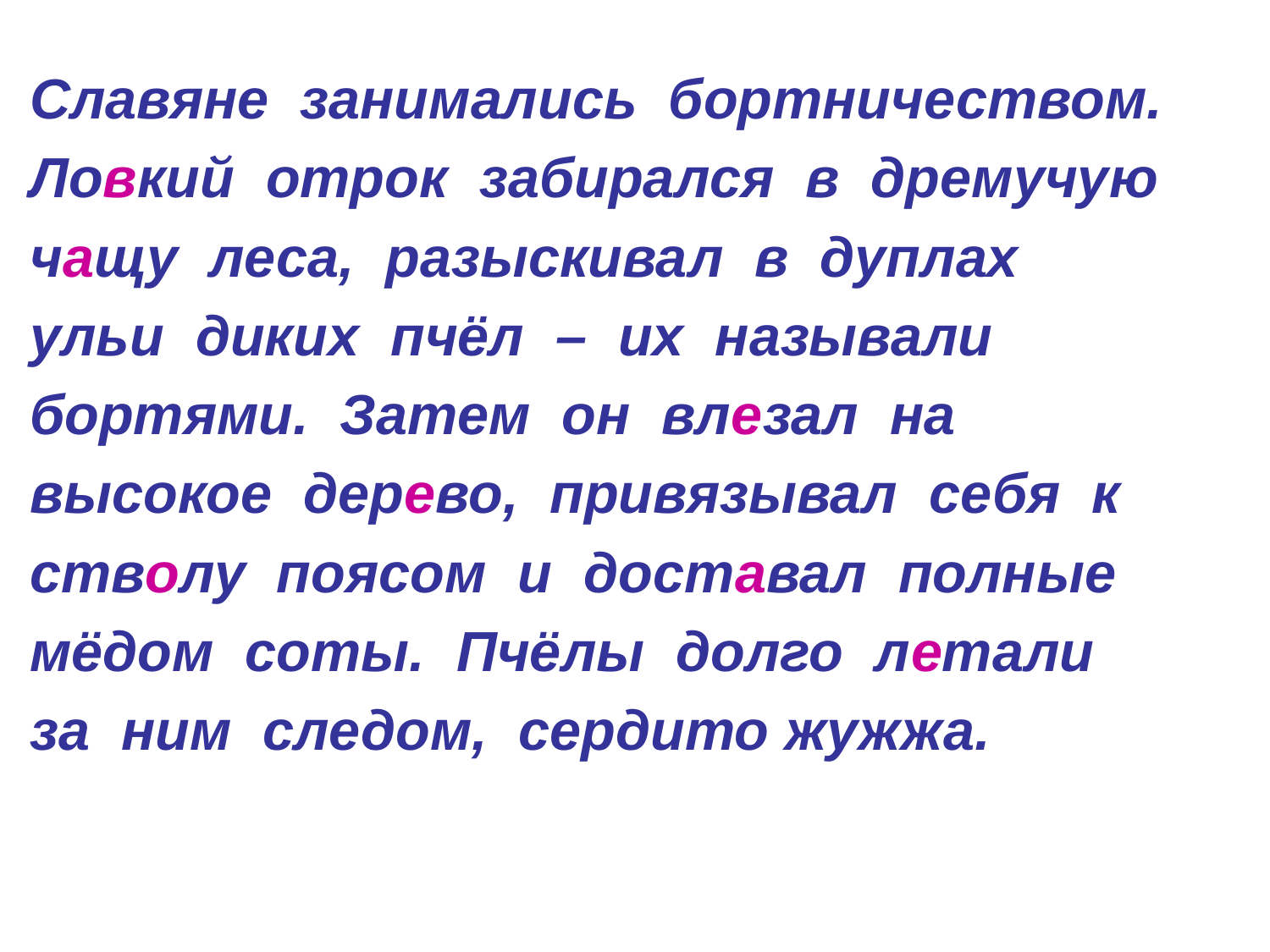

Славяне  занимались  бортничеством.
Ловкий  отрок  забирался  в  дремучую
чащу  леса,  разыскивал  в  дуплах
ульи  диких  пчёл  –  их  называли
бортями.  Затем  он  влезал  на
высокое  дерево,  привязывал  себя  к
стволу  поясом  и  доставал  полные
мёдом  соты.  Пчёлы  долго  летали
за  ним  следом,  сердито жужжа.
Славяне  занимались  бортничеством.
Ловкий  отрок  забирался  в  дремучую
чащу  леса,  разыскивал  в  дуплах
ульи  диких  пчёл  –  их  называли
бортями.  Затем  он  влезал  на
высокое  дерево,  привязывал  себя  к
стволу  поясом  и  доставал  полные
мёдом  соты.  Пчёлы  долго  летали
за  ним  следом,  сердито жужжа.
...
...
...
...
...
...
...